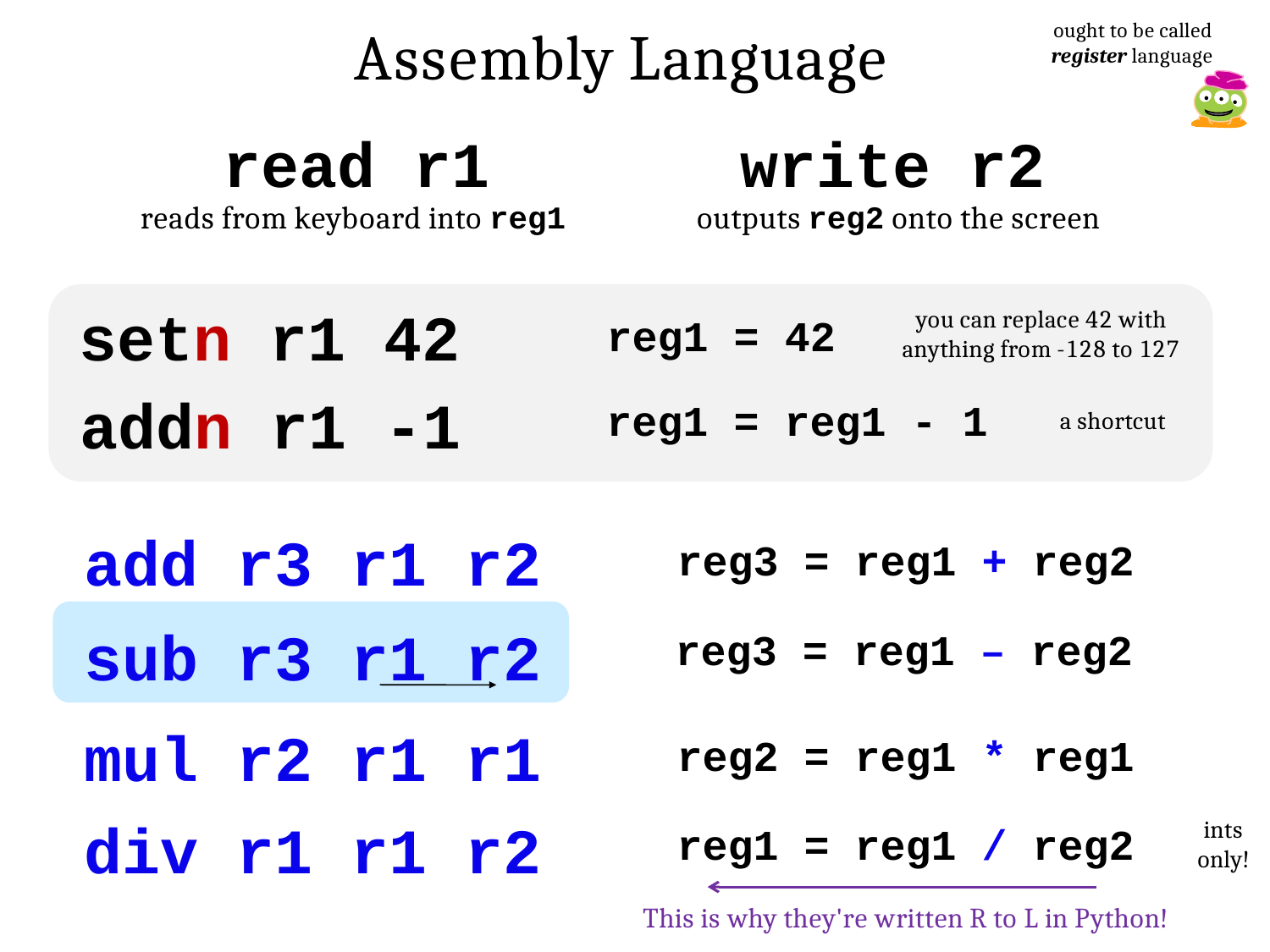

Assembly Language
ought to be called register language

read r1
write r2
reads from keyboard into reg1
outputs reg2 onto the screen

setn r1 42
you can replace 42 with anything from -128 to 127
reg1 = 42
addn r1 -1
reg1 = reg1 - 1
a shortcut
add r3 r1 r2
reg3 = reg1 + reg2

sub r3 r1 r2
reg3 = reg1 – reg2

mul r2 r1 r1
reg2 = reg1 * reg1
div r1 r1 r2
ints only!
reg1 = reg1 / reg2
This is why they're written R to L in Python!